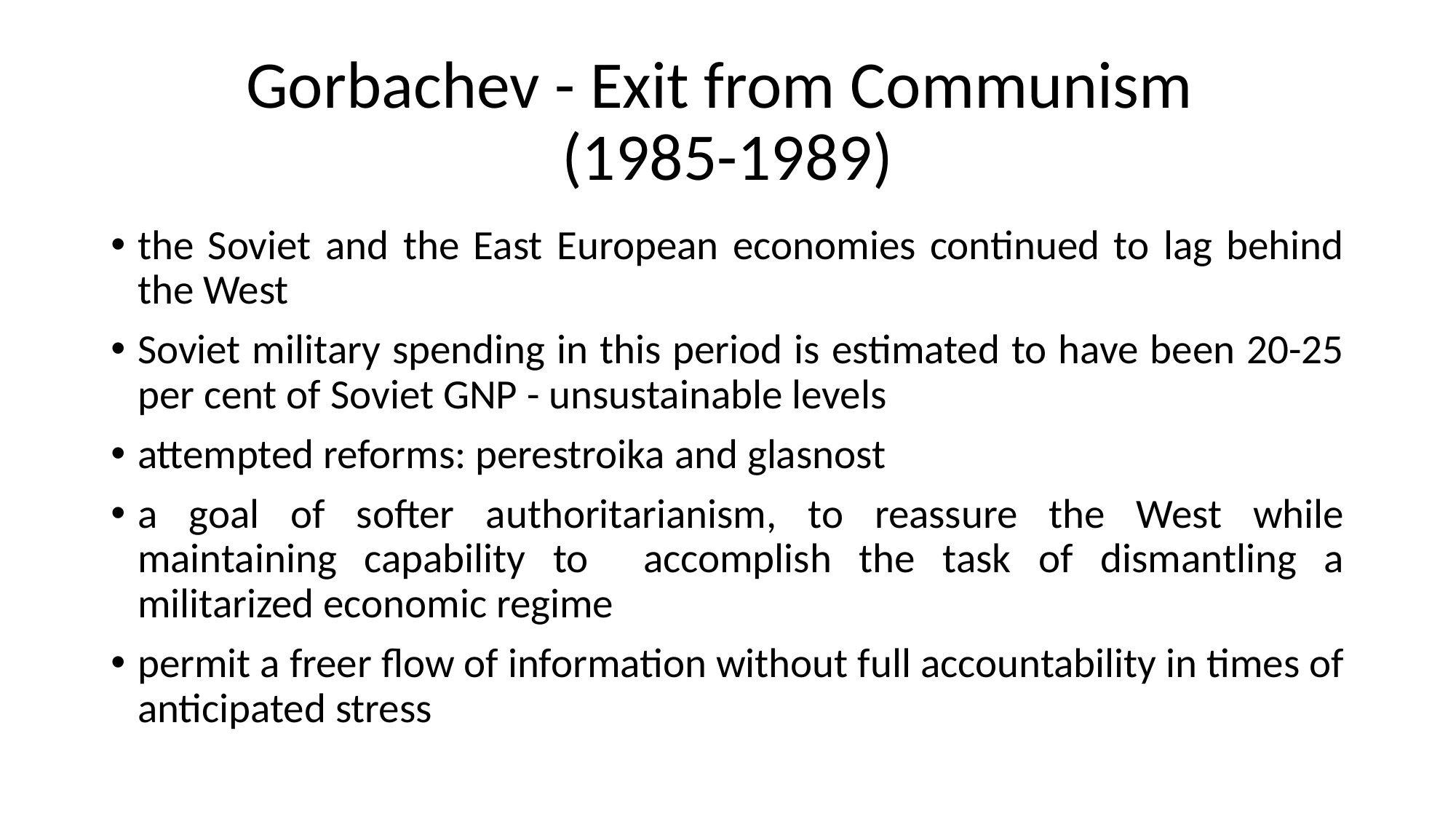

# Gorbachev - Exit from Communism (1985-1989)
the Soviet and the East European economies continued to lag behind the West
Soviet military spending in this period is estimated to have been 20-25 per cent of Soviet GNP - unsustainable levels
attempted reforms: perestroika and glasnost
a goal of softer authoritarianism, to reassure the West while maintaining capability to  accomplish the task of dismantling a militarized economic regime
permit a freer flow of information without full accountability in times of anticipated stress